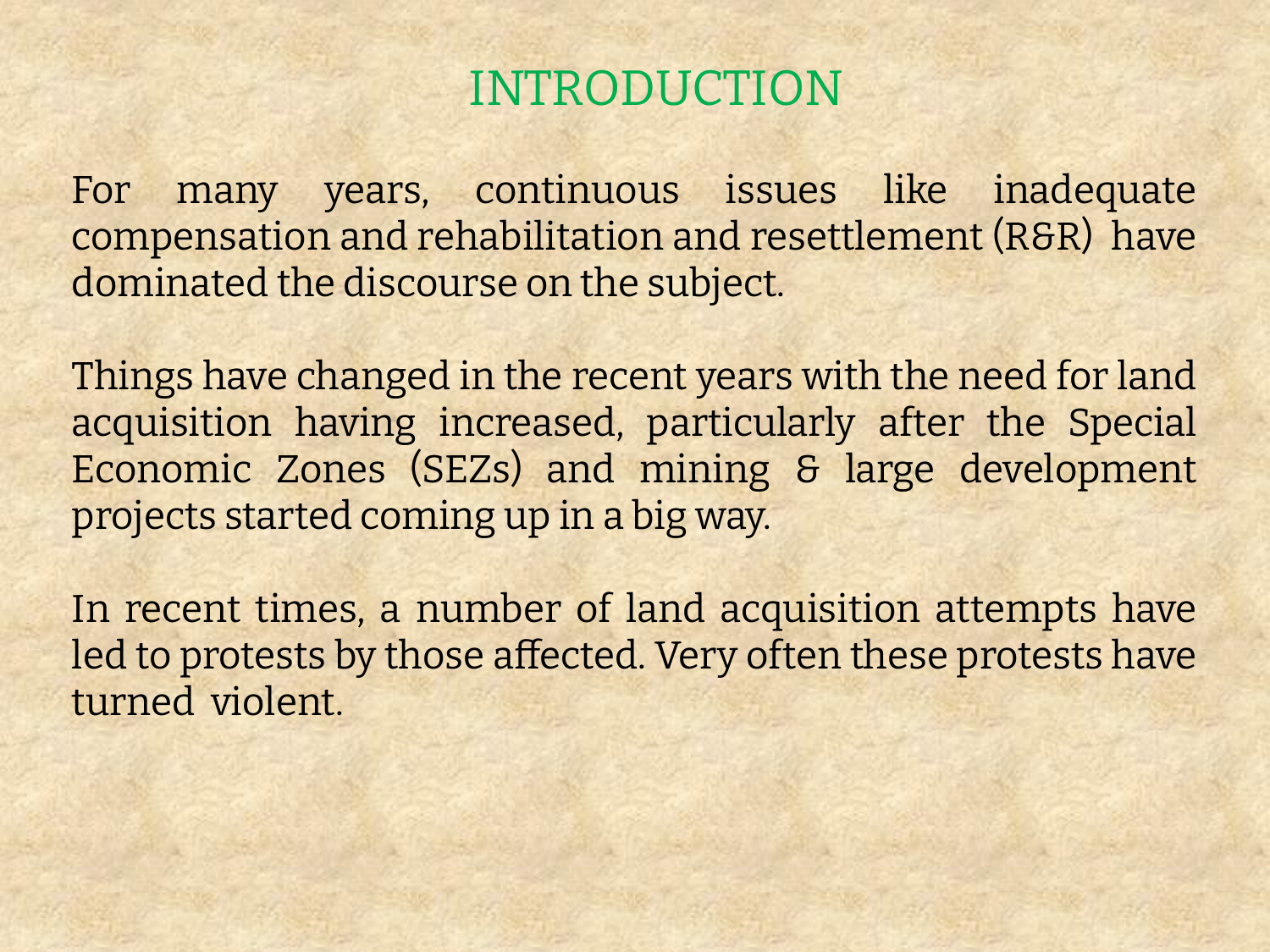

INTRODUCTION
For many years, continuous issues like inadequate compensation and rehabilitation and resettlement (R&R)  have dominated the discourse on the subject.

Things have changed in the recent years with the need for land acquisition having increased, particularly after the Special Economic Zones (SEZs) and mining & large development projects started coming up in a big way.

In recent times, a number of land acquisition attempts have led to protests by those affected. Very often these protests have turned  violent.